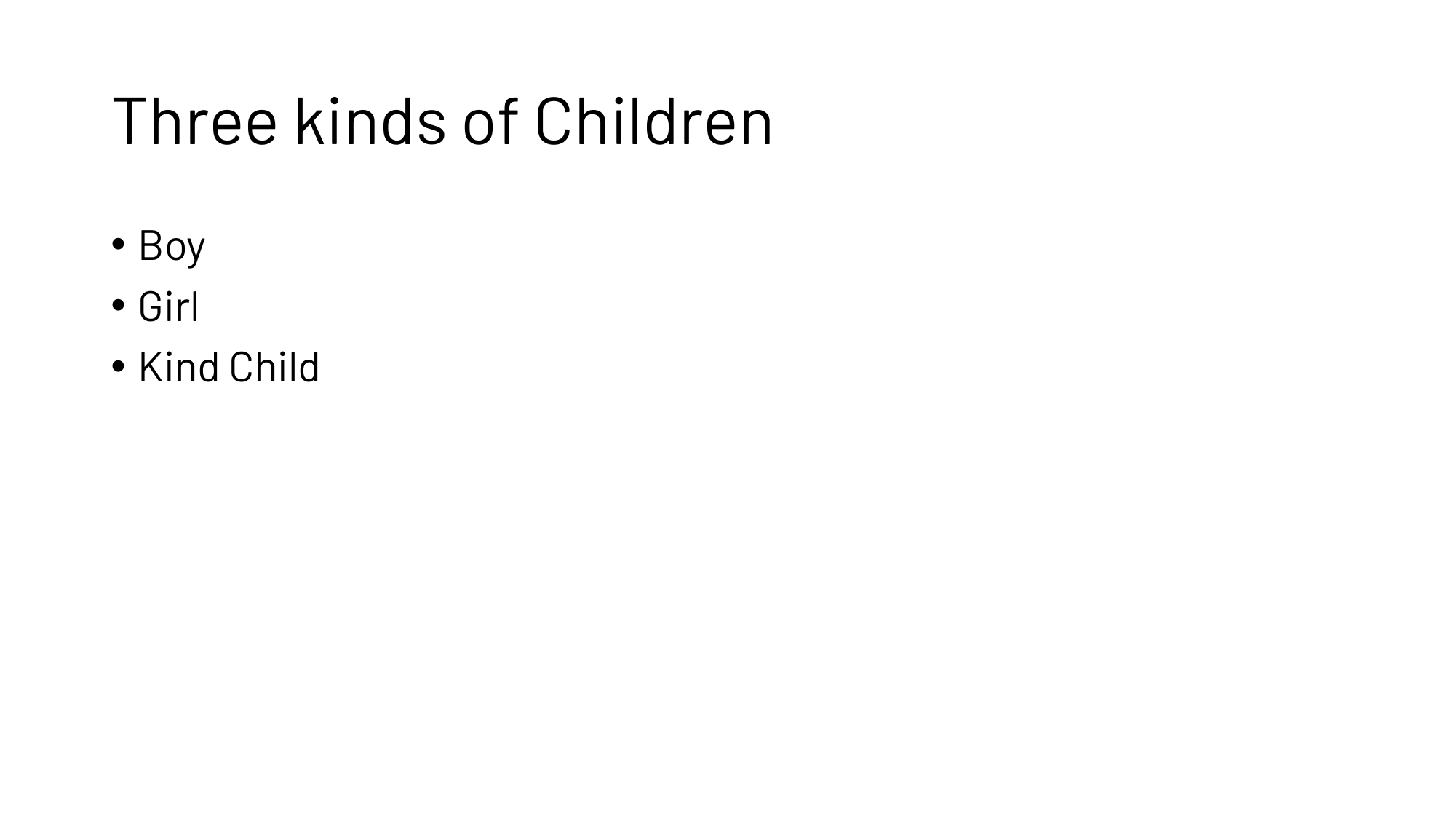

# Three kinds of Children
Boy
Girl
Kind Child